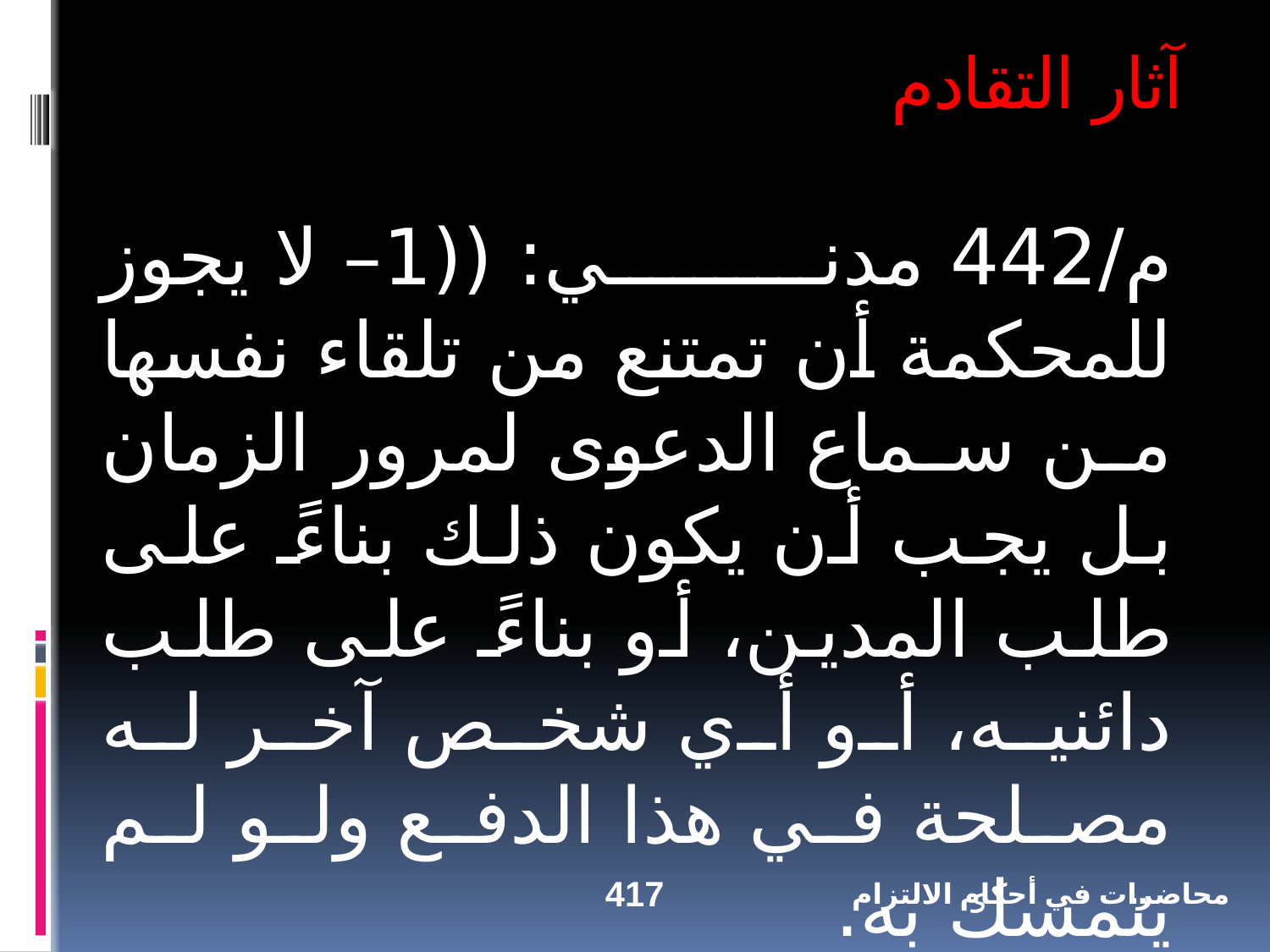

آثار التقادم
م/442 مدني: ((1– لا يجوز للمحكمة أن تمتنع من تلقاء نفسها من سماع الدعوى لمرور الزمان بل يجب أن يكون ذلك بناءً على طلب المدين، أو بناءً على طلب دائنيه، أو أي شخص آخر له مصلحة في هذا الدفع ولو لم يتمسك به.

417
محاضرات في أحكام الالتزام